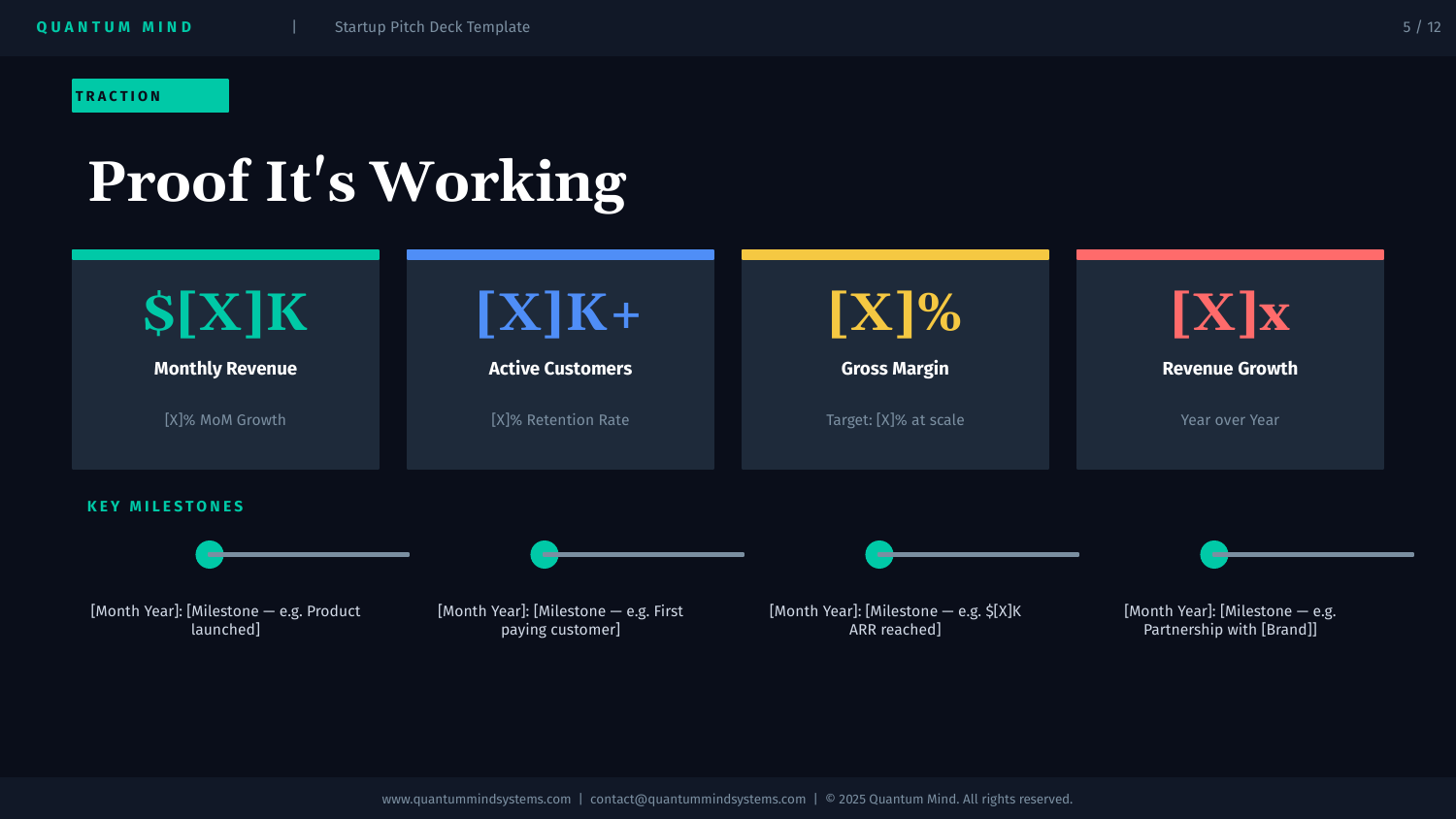

QUANTUM MIND
|
Startup Pitch Deck Template
5 / 12

TRACTION
Proof It's Working

$[X]K
[X]K+
[X]%
[X]x
Monthly Revenue
Active Customers
Gross Margin
Revenue Growth
[X]% MoM Growth
[X]% Retention Rate
Target: [X]% at scale
Year over Year
KEY MILESTONES

[Month Year]: [Milestone — e.g. Product launched]
[Month Year]: [Milestone — e.g. First paying customer]
[Month Year]: [Milestone — e.g. $[X]K ARR reached]
[Month Year]: [Milestone — e.g. Partnership with [Brand]]

www.quantummindsystems.com  |  contact@quantummindsystems.com  |  © 2025 Quantum Mind. All rights reserved.